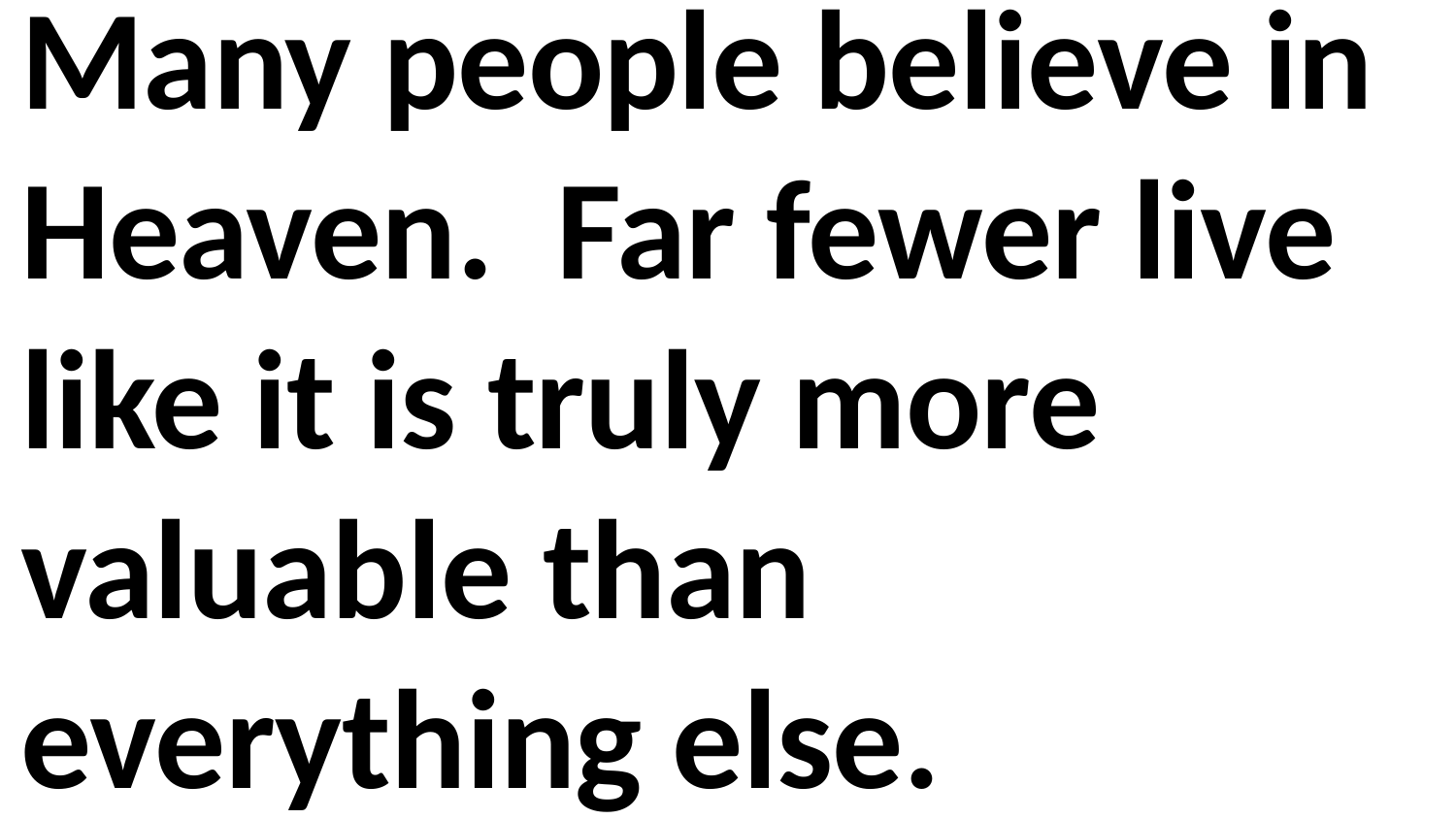

Many people believe in Heaven.  Far fewer live like it is truly more valuable than everything else.